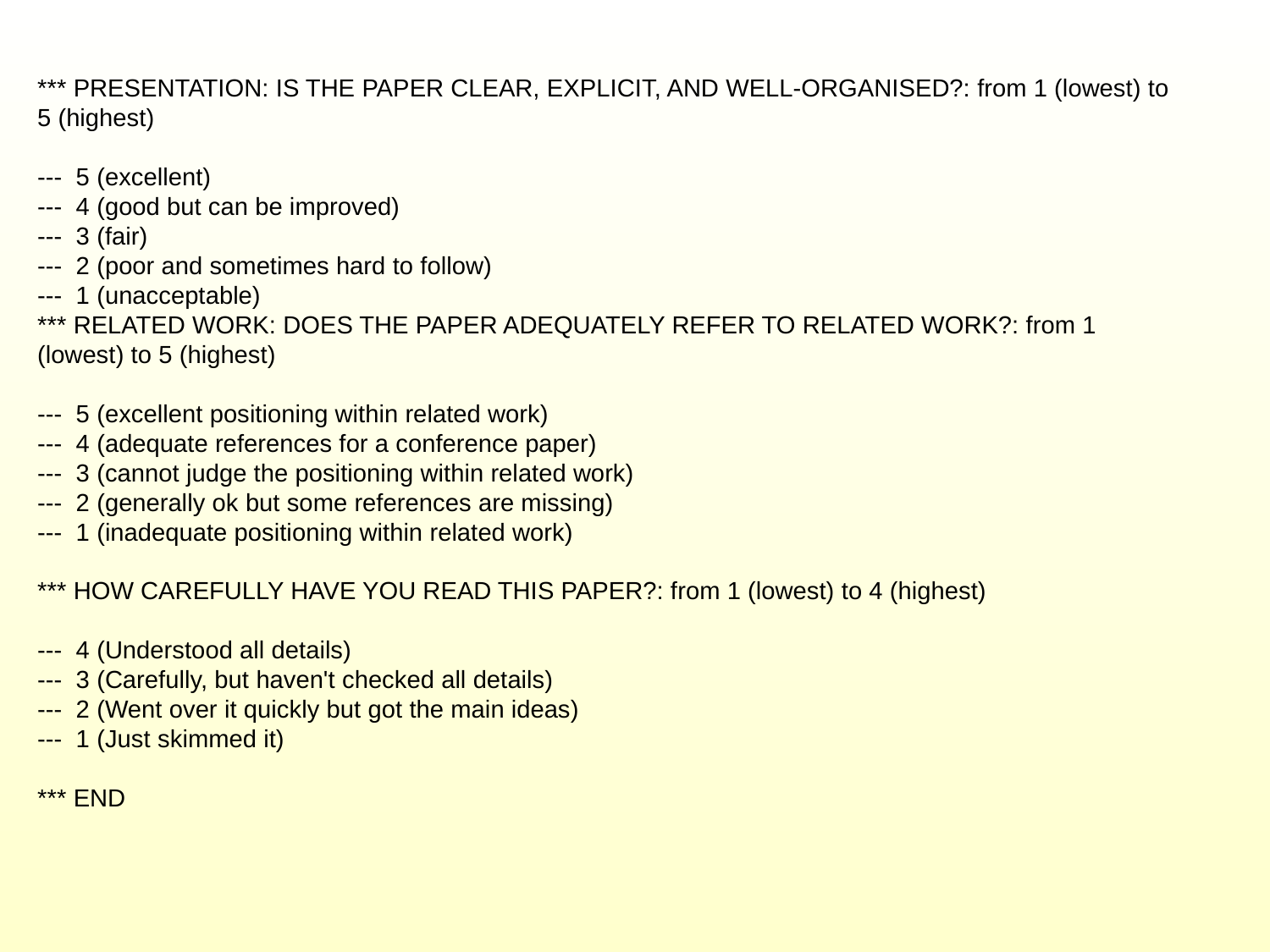

*** PRESENTATION: IS THE PAPER CLEAR, EXPLICIT, AND WELL-ORGANISED?: from 1 (lowest) to 5 (highest)

---  5 (excellent)
---  4 (good but can be improved)
---  3 (fair)
---  2 (poor and sometimes hard to follow)
---  1 (unacceptable)
*** RELATED WORK: DOES THE PAPER ADEQUATELY REFER TO RELATED WORK?: from 1 (lowest) to 5 (highest)

---  5 (excellent positioning within related work)
---  4 (adequate references for a conference paper)
---  3 (cannot judge the positioning within related work)
---  2 (generally ok but some references are missing)
---  1 (inadequate positioning within related work)

*** HOW CAREFULLY HAVE YOU READ THIS PAPER?: from 1 (lowest) to 4 (highest)

---  4 (Understood all details)
---  3 (Carefully, but haven't checked all details)
---  2 (Went over it quickly but got the main ideas)
---  1 (Just skimmed it)

*** END